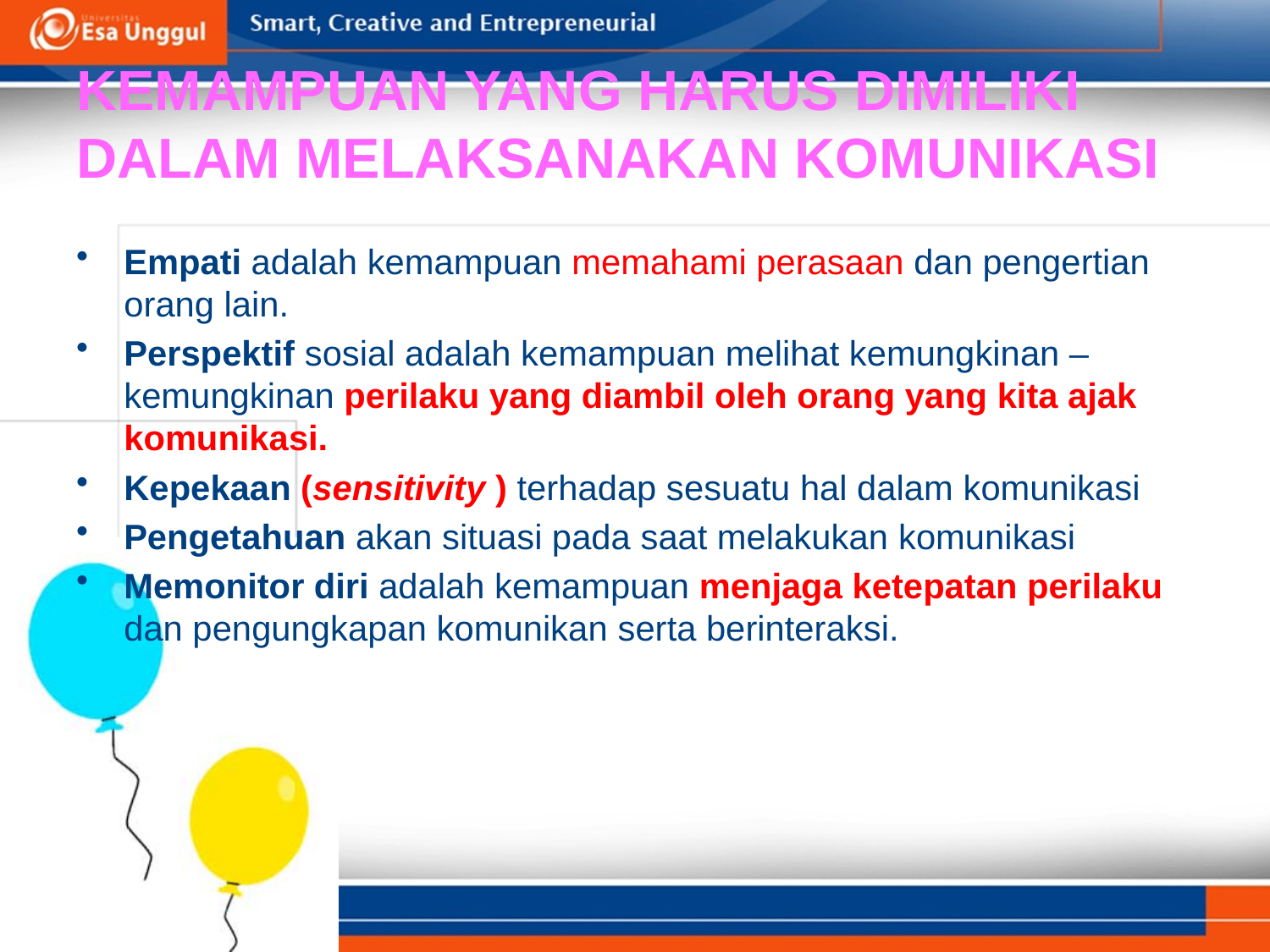

# KEMAMPUAN YANG HARUS DIMILIKI DALAM MELAKSANAKAN KOMUNIKASI
Empati adalah kemampuan memahami perasaan dan pengertian orang lain.
Perspektif sosial adalah kemampuan melihat kemungkinan – kemungkinan perilaku yang diambil oleh orang yang kita ajak komunikasi.
Kepekaan (sensitivity ) terhadap sesuatu hal dalam komunikasi
Pengetahuan akan situasi pada saat melakukan komunikasi
Memonitor diri adalah kemampuan menjaga ketepatan perilaku dan pengungkapan komunikan serta berinteraksi.